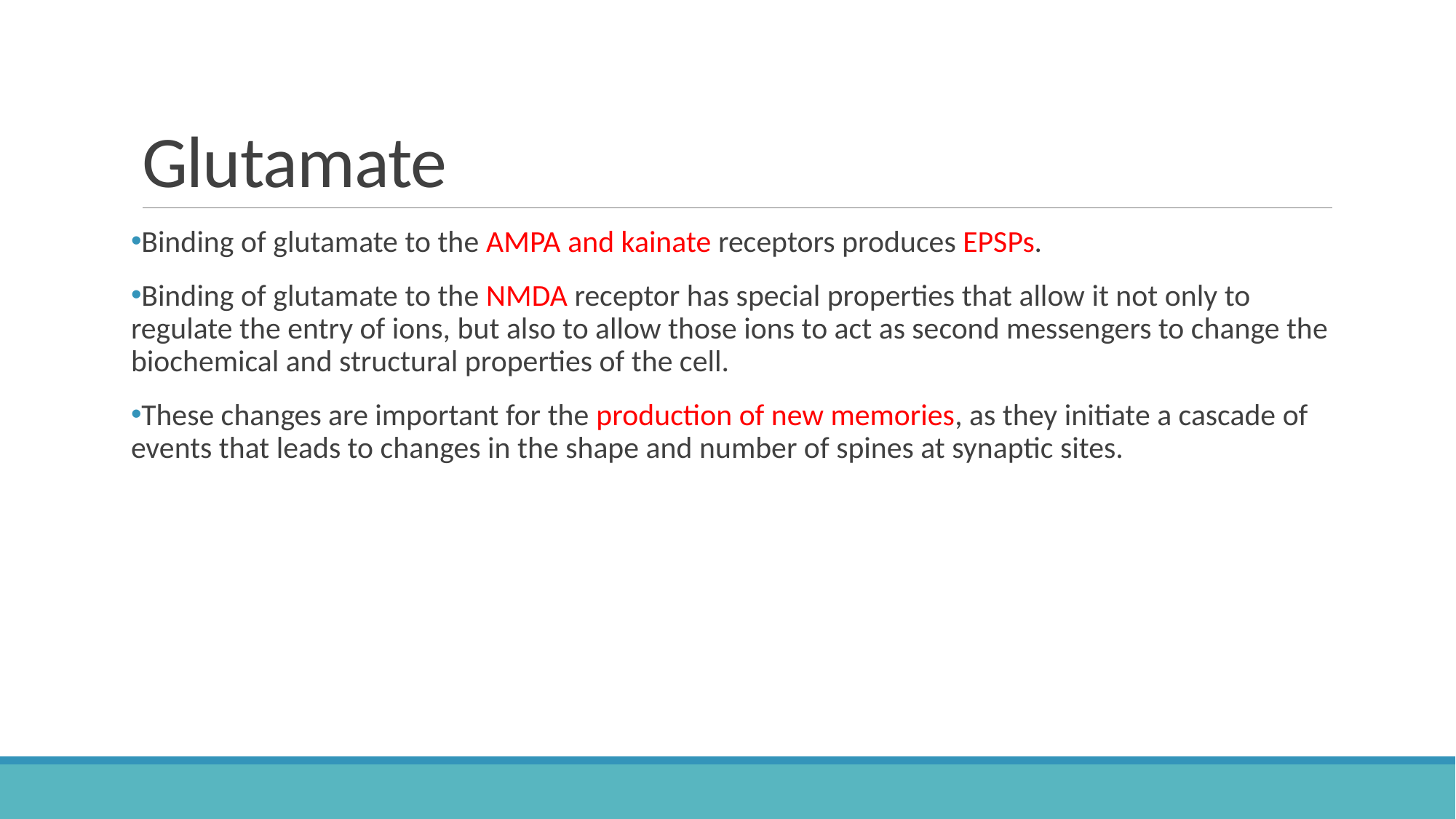

# Glutamate
Binding of glutamate to the AMPA and kainate receptors produces EPSPs.
Binding of glutamate to the NMDA receptor has special properties that allow it not only to regulate the entry of ions, but also to allow those ions to act as second messengers to change the biochemical and structural properties of the cell.
These changes are important for the production of new memories, as they initiate a cascade of events that leads to changes in the shape and number of spines at synaptic sites.